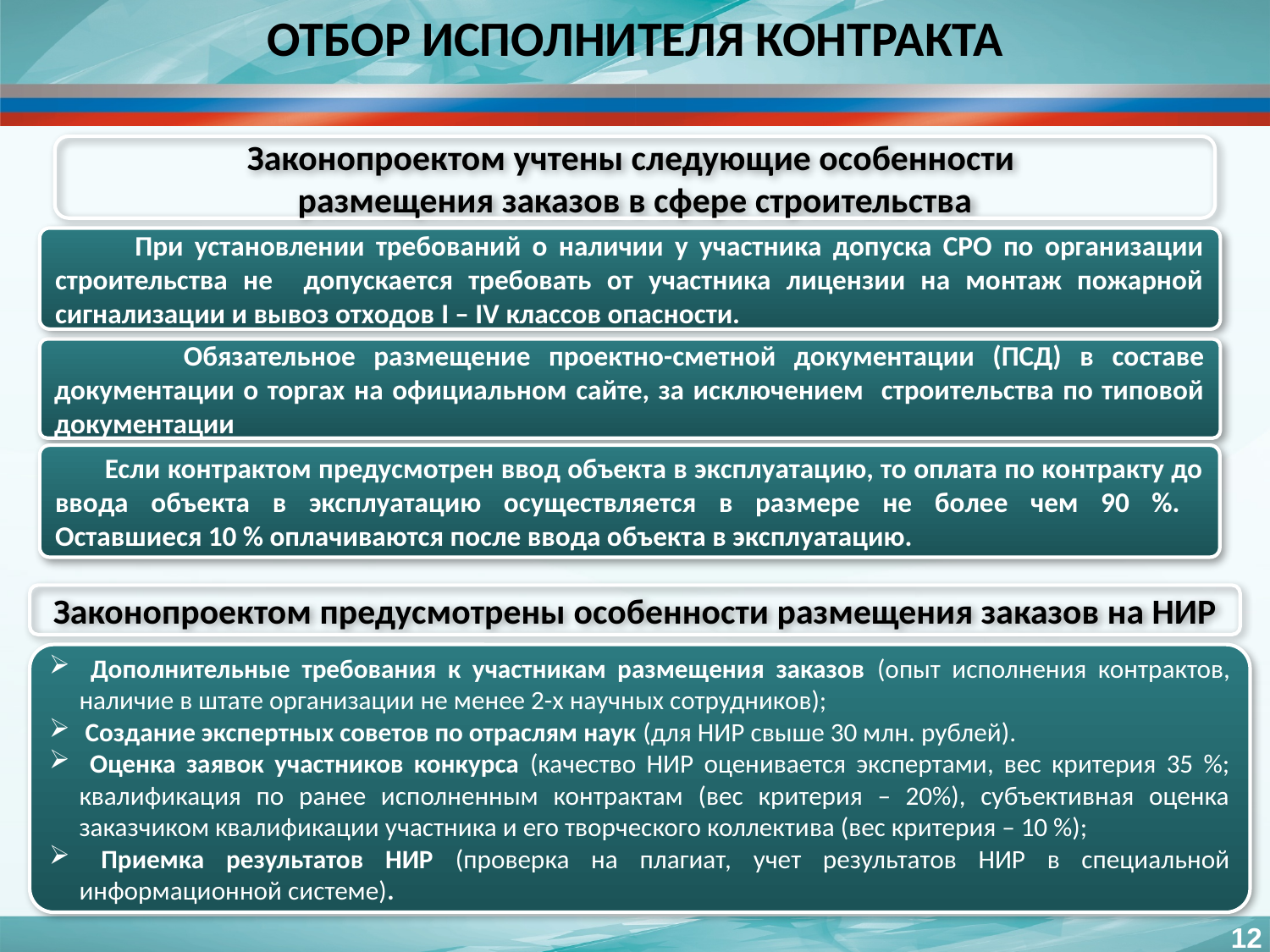

ОТБОР ИСПОЛНИТЕЛЯ КОНТРАКТА
Законопроектом учтены следующие особенности
размещения заказов в сфере строительства
       При установлении требований о наличии у участника допуска СРО по организации строительства не  допускается требовать от участника лицензии на монтаж пожарной сигнализации и вывоз отходов I – IV классов опасности.
       Обязательное размещение проектно-сметной документации (ПСД) в составе документации о торгах на официальном сайте, за исключением  строительства по типовой документации
       Если контрактом предусмотрен ввод объекта в эксплуатацию, то оплата по контракту до ввода объекта в эксплуатацию осуществляется в размере не более чем 90 %.
Оставшиеся 10 % оплачиваются после ввода объекта в эксплуатацию.
Законопроектом предусмотрены особенности размещения заказов на НИР
 Дополнительные требования к участникам размещения заказов (опыт исполнения контрактов, наличие в штате организации не менее 2-х научных сотрудников);
 Создание экспертных советов по отраслям наук (для НИР свыше 30 млн. рублей).
 Оценка заявок участников конкурса (качество НИР оценивается экспертами, вес критерия 35 %; квалификация по ранее исполненным контрактам (вес критерия – 20%), субъективная оценка заказчиком квалификации участника и его творческого коллектива (вес критерия – 10 %);
 Приемка результатов НИР (проверка на плагиат, учет результатов НИР в специальной информационной системе).
12